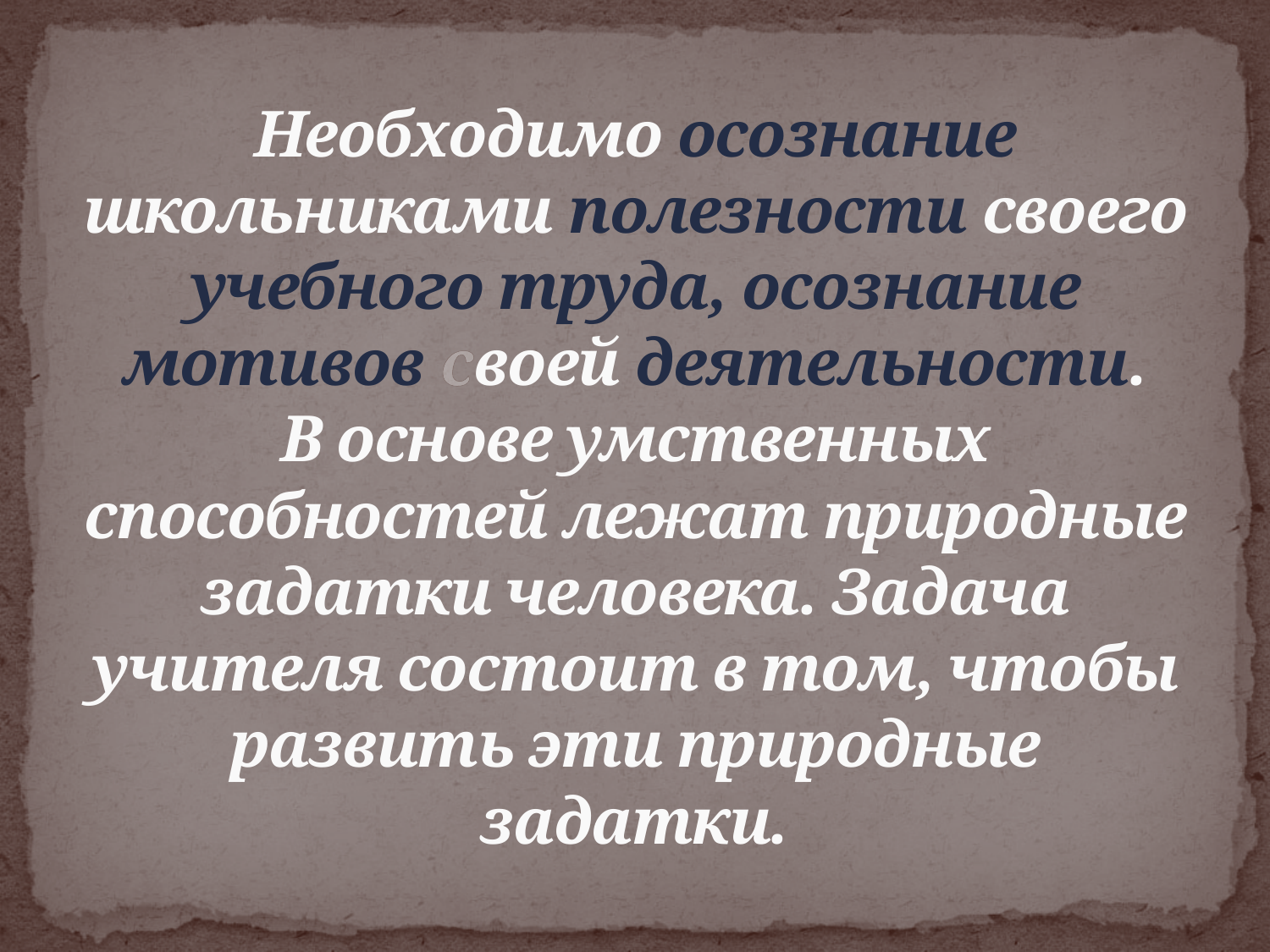

# Необходимо осознание школьниками полезности своего учебного труда, осознание мотивов своей деятельности. В основе умственных способностей лежат природные задатки человека. Задача учителя состоит в том, чтобы развить эти природные задатки.